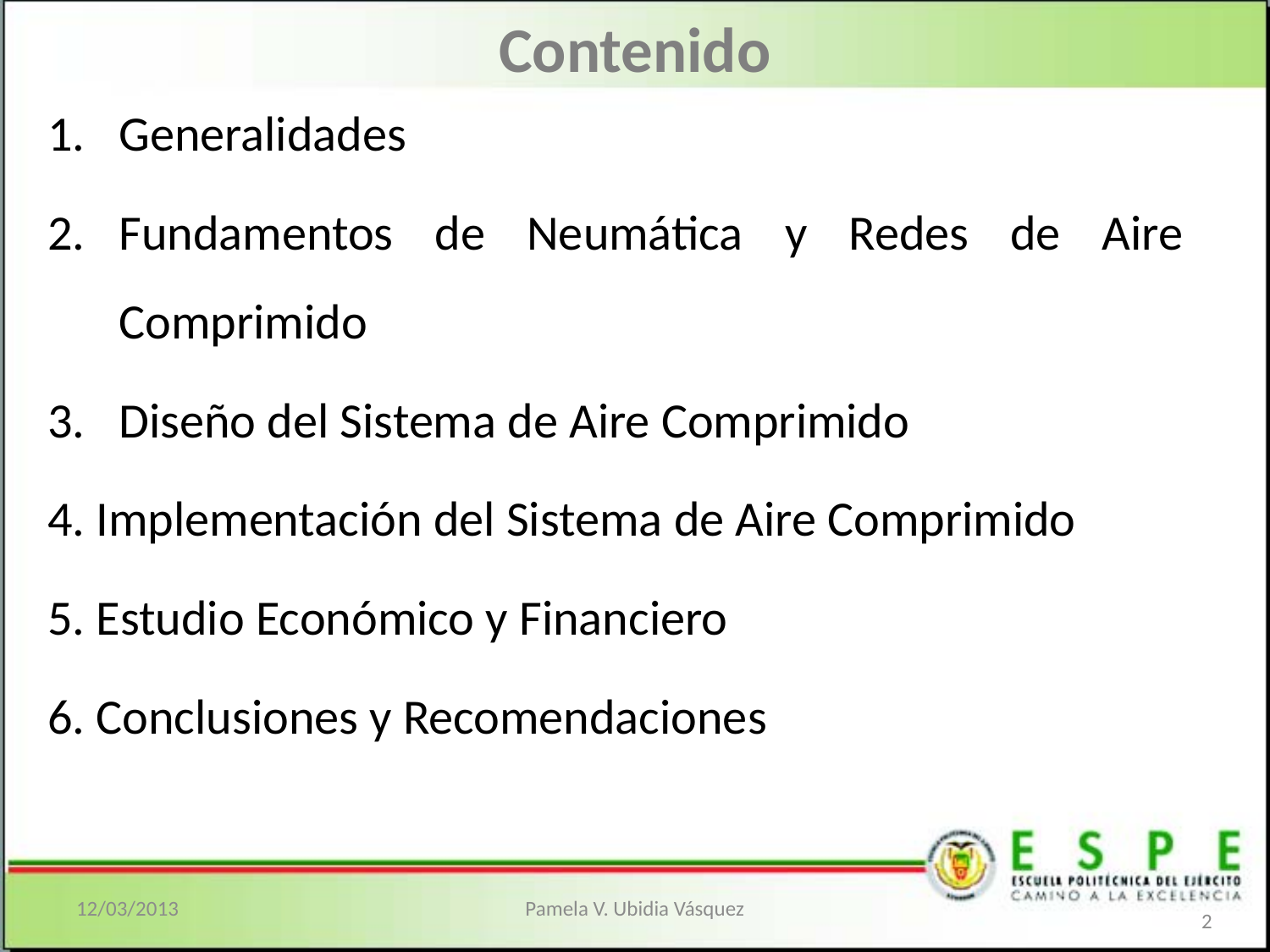

# Contenido
Generalidades
Fundamentos de Neumática y Redes de Aire Comprimido
Diseño del Sistema de Aire Comprimido
4. Implementación del Sistema de Aire Comprimido
5. Estudio Económico y Financiero
6. Conclusiones y Recomendaciones

12/03/2013
Pamela V. Ubidia Vásquez
2